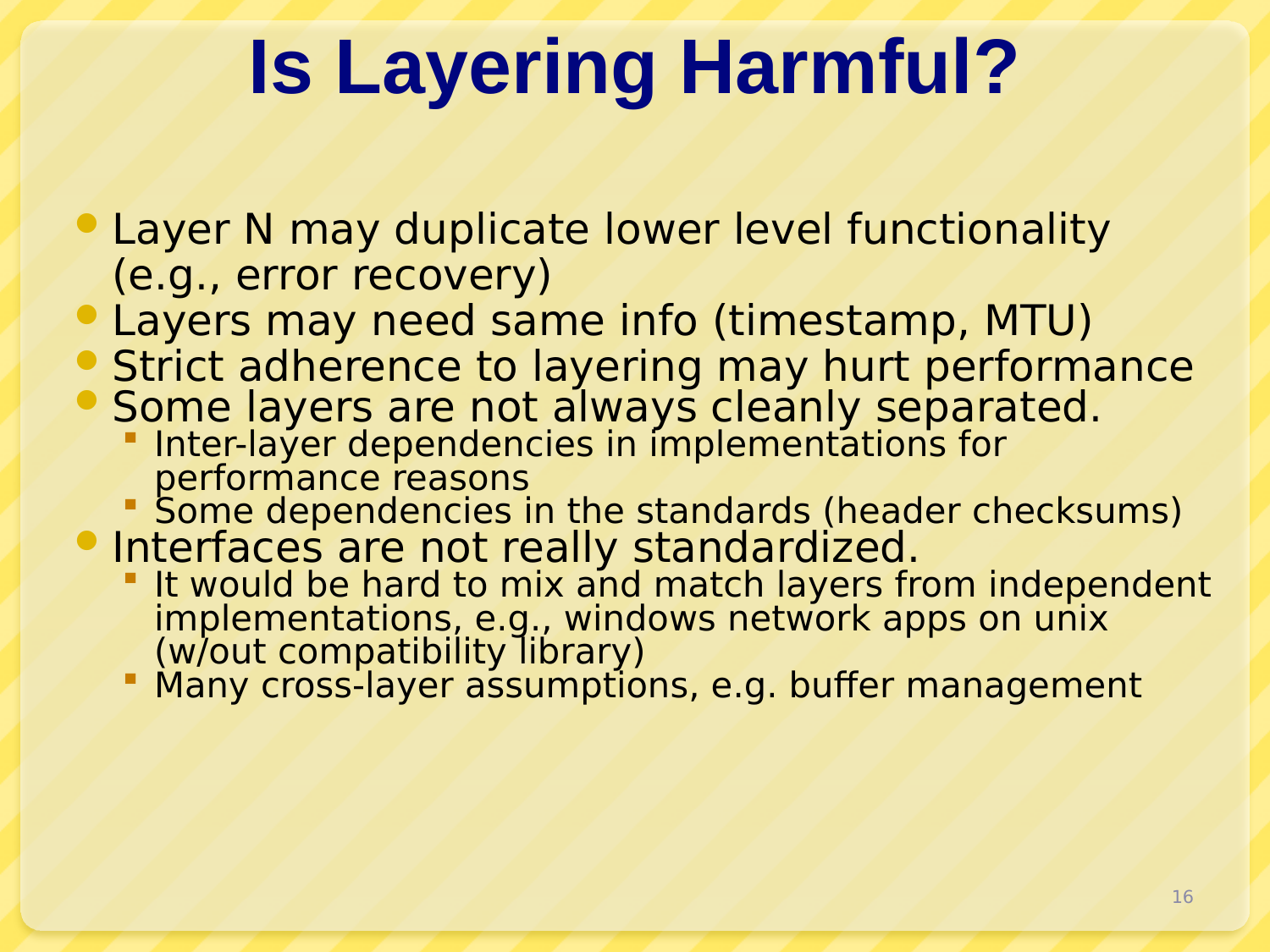

# Is Layering Harmful?
Layer N may duplicate lower level functionality (e.g., error recovery)
Layers may need same info (timestamp, MTU)
Strict adherence to layering may hurt performance
Some layers are not always cleanly separated.
Inter-layer dependencies in implementations for performance reasons
Some dependencies in the standards (header checksums)
Interfaces are not really standardized.
It would be hard to mix and match layers from independent implementations, e.g., windows network apps on unix (w/out compatibility library)
Many cross-layer assumptions, e.g. buffer management

16